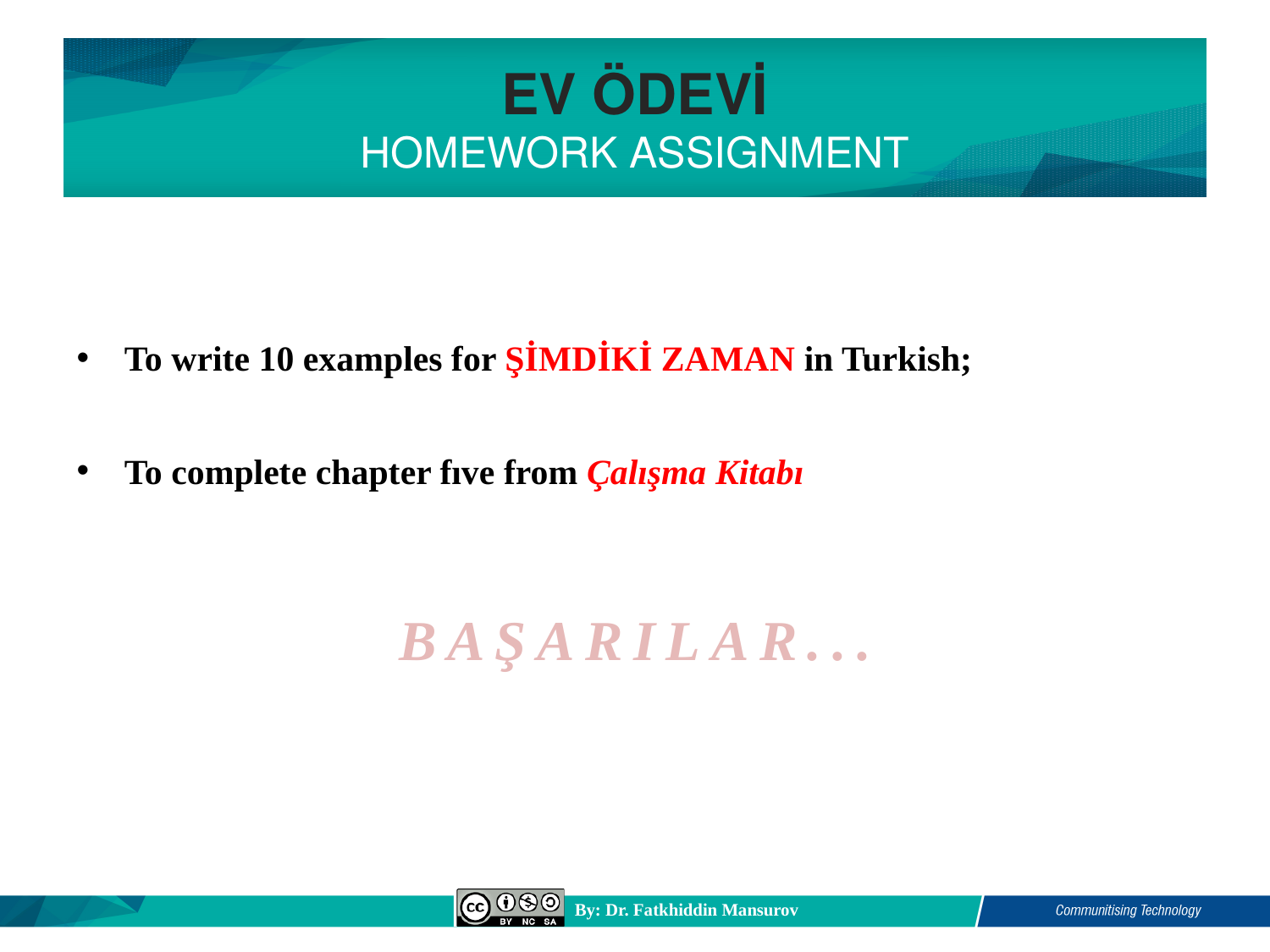

# EV ÖDEVİ HOMEWORK ASSIGNMENT
To write 10 examples for ŞİMDİKİ ZAMAN in Turkish;
To complete chapter fıve from Çalışma Kitabı
BAŞARILAR...